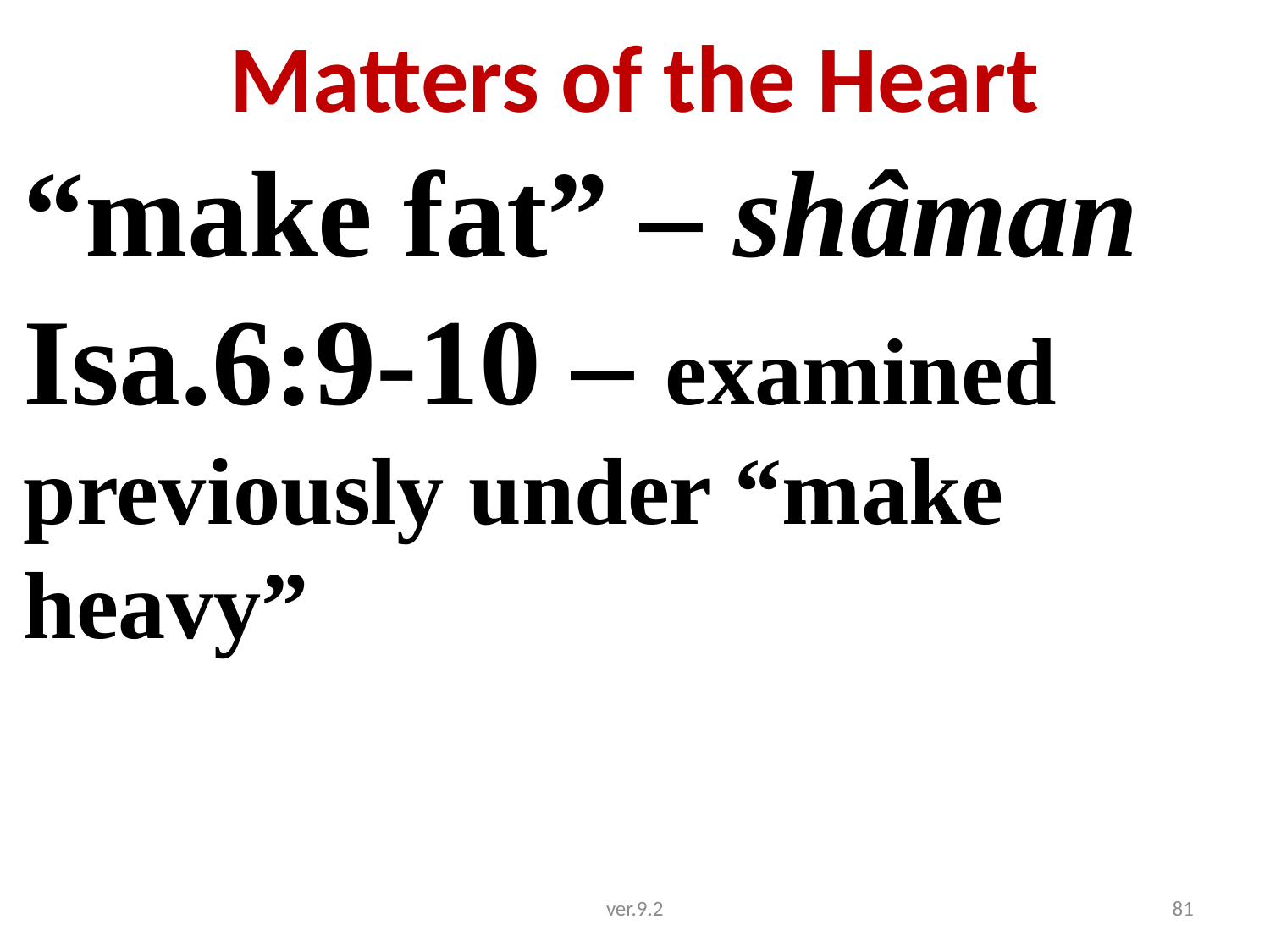

# Matters of the Heart
“make fat” – shâman
Isa.6:9-10 – examined previously under “make heavy”
ver.9.2
81